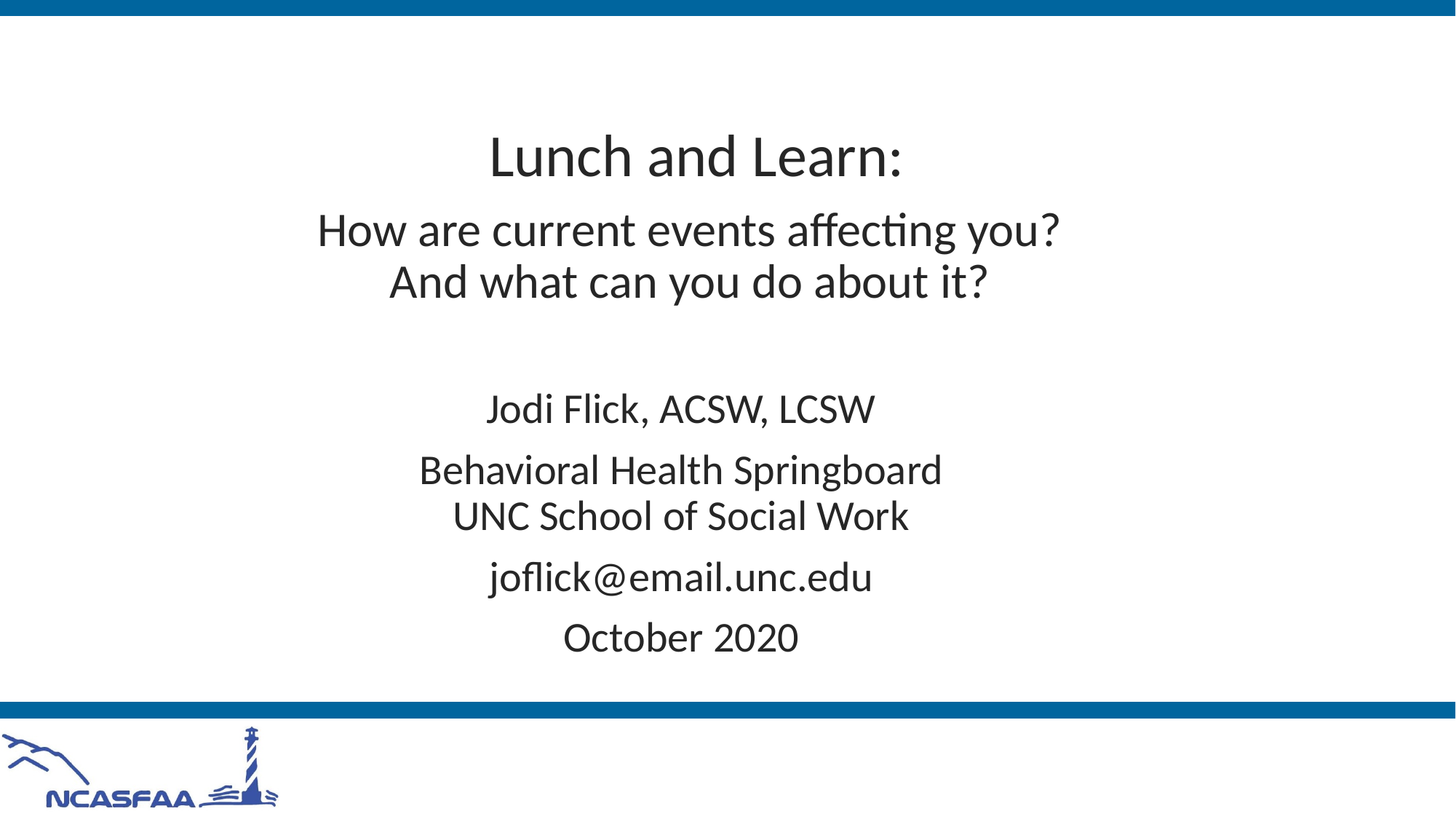

# Lunch and Learn: How are current events affecting you? And what can you do about it?
Jodi Flick, ACSW, LCSW
Behavioral Health Springboard
UNC School of Social Work
joflick@email.unc.edu
October 2020